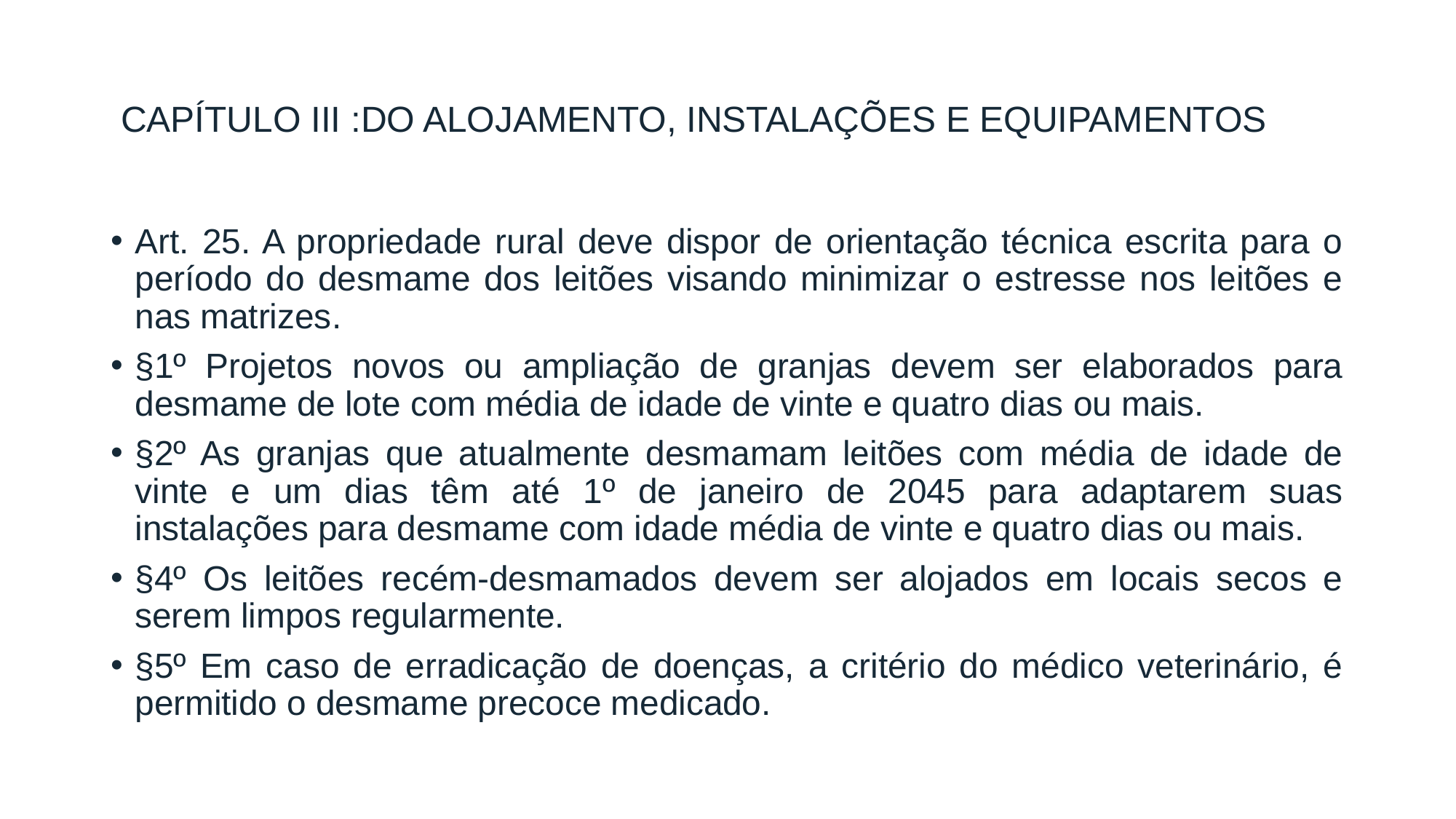

# CAPÍTULO III :DO ALOJAMENTO, INSTALAÇÕES E EQUIPAMENTOS
Art. 25. A propriedade rural deve dispor de orientação técnica escrita para o período do desmame dos leitões visando minimizar o estresse nos leitões e nas matrizes.
§1º Projetos novos ou ampliação de granjas devem ser elaborados para desmame de lote com média de idade de vinte e quatro dias ou mais.
§2º As granjas que atualmente desmamam leitões com média de idade de vinte e um dias têm até 1º de janeiro de 2045 para adaptarem suas instalações para desmame com idade média de vinte e quatro dias ou mais.
§4º Os leitões recém-desmamados devem ser alojados em locais secos e serem limpos regularmente.
§5º Em caso de erradicação de doenças, a critério do médico veterinário, é permitido o desmame precoce medicado.